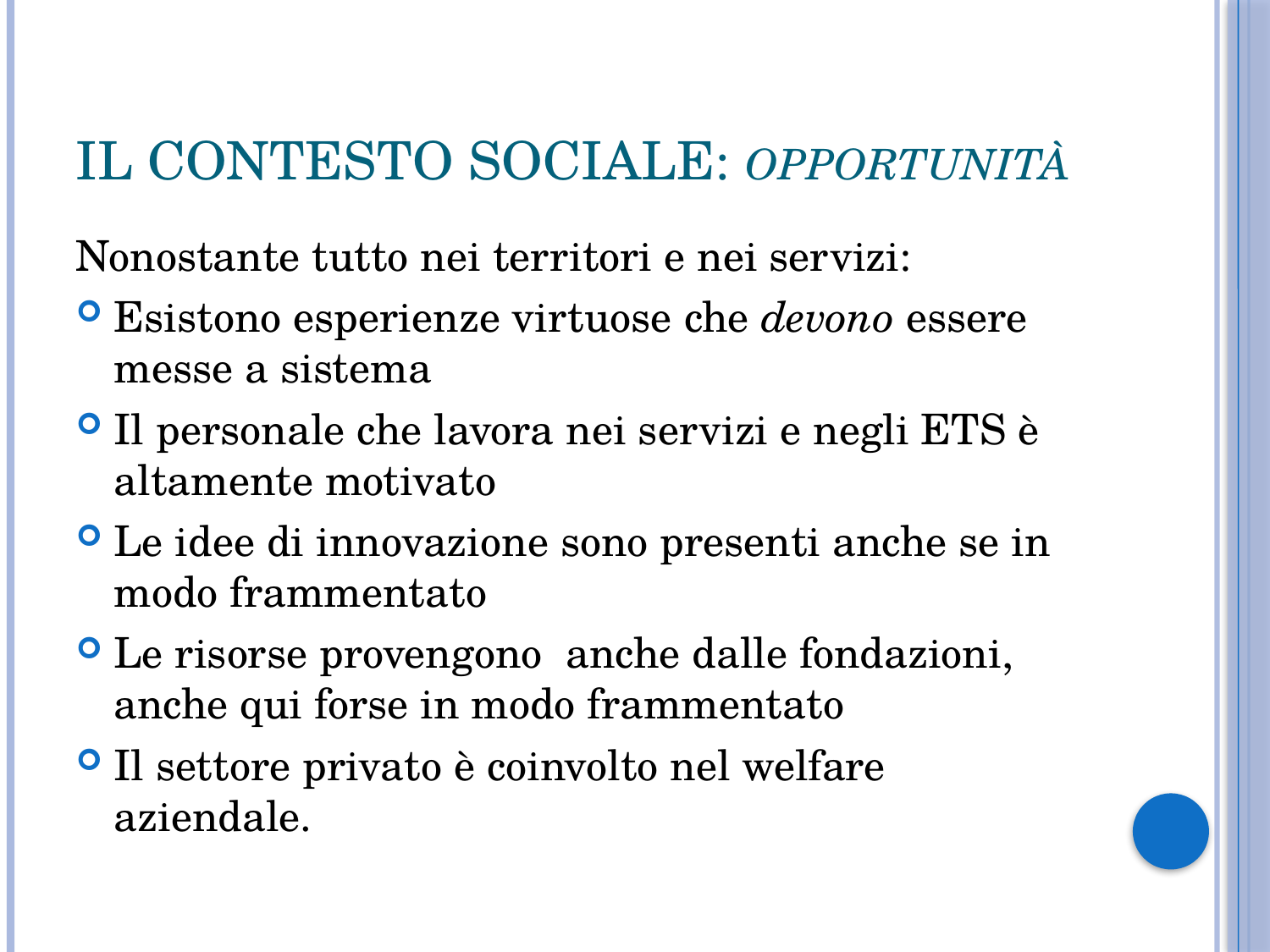

# Il contesto sociale: opportunità
Nonostante tutto nei territori e nei servizi:
Esistono esperienze virtuose che devono essere messe a sistema
Il personale che lavora nei servizi e negli ETS è altamente motivato
Le idee di innovazione sono presenti anche se in modo frammentato
Le risorse provengono  anche dalle fondazioni, anche qui forse in modo frammentato
Il settore privato è coinvolto nel welfare aziendale.